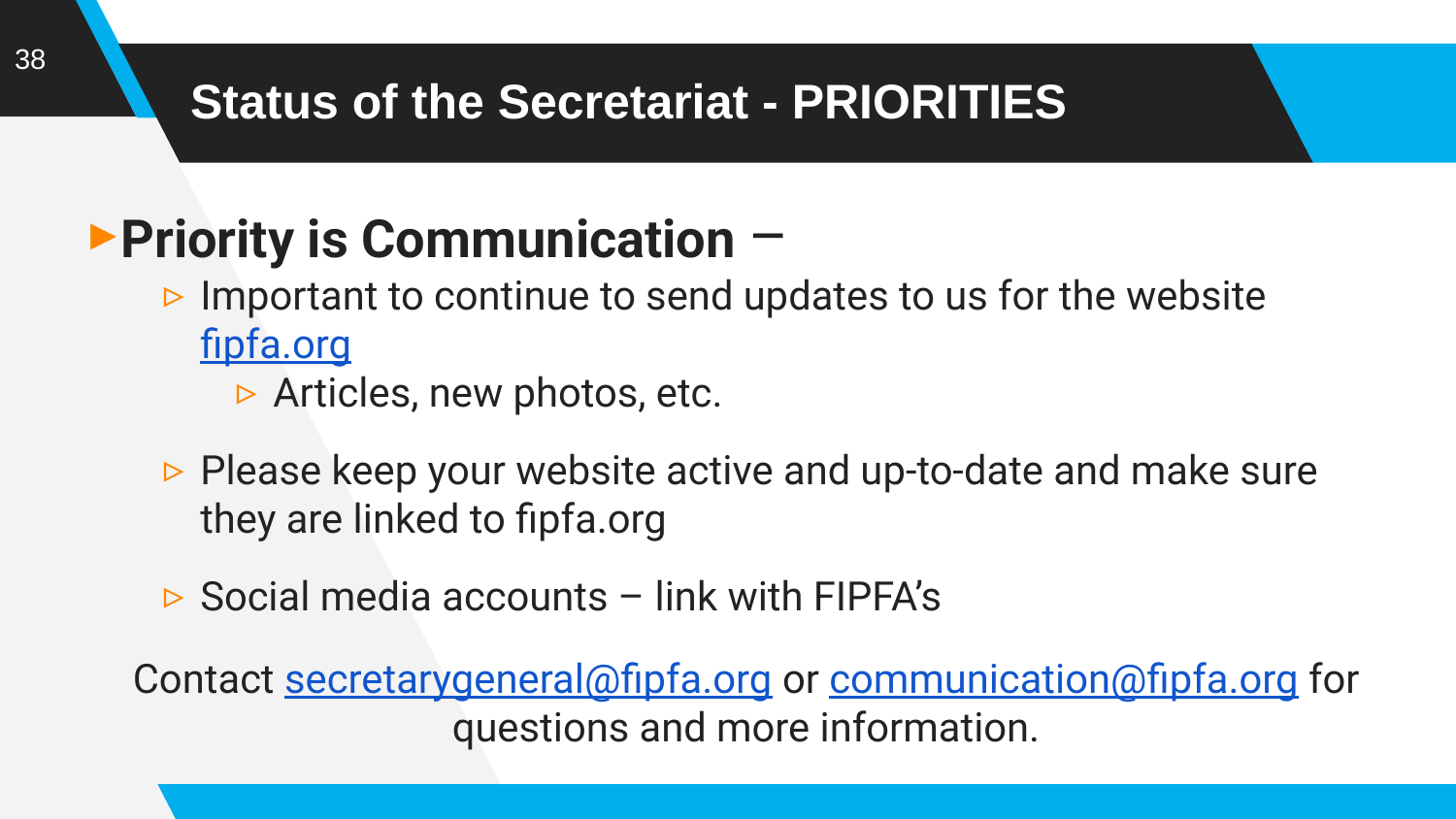

38
# Status of the Secretariat - PRIORITIES
Priority is Communication –
Important to continue to send updates to us for the website fipfa.org
Articles, new photos, etc.

Please keep your website active and up-to-date and make sure they are linked to fipfa.org

Social media accounts – link with FIPFA’s

Contact secretarygeneral@fipfa.org or communication@fipfa.org for questions and more information.